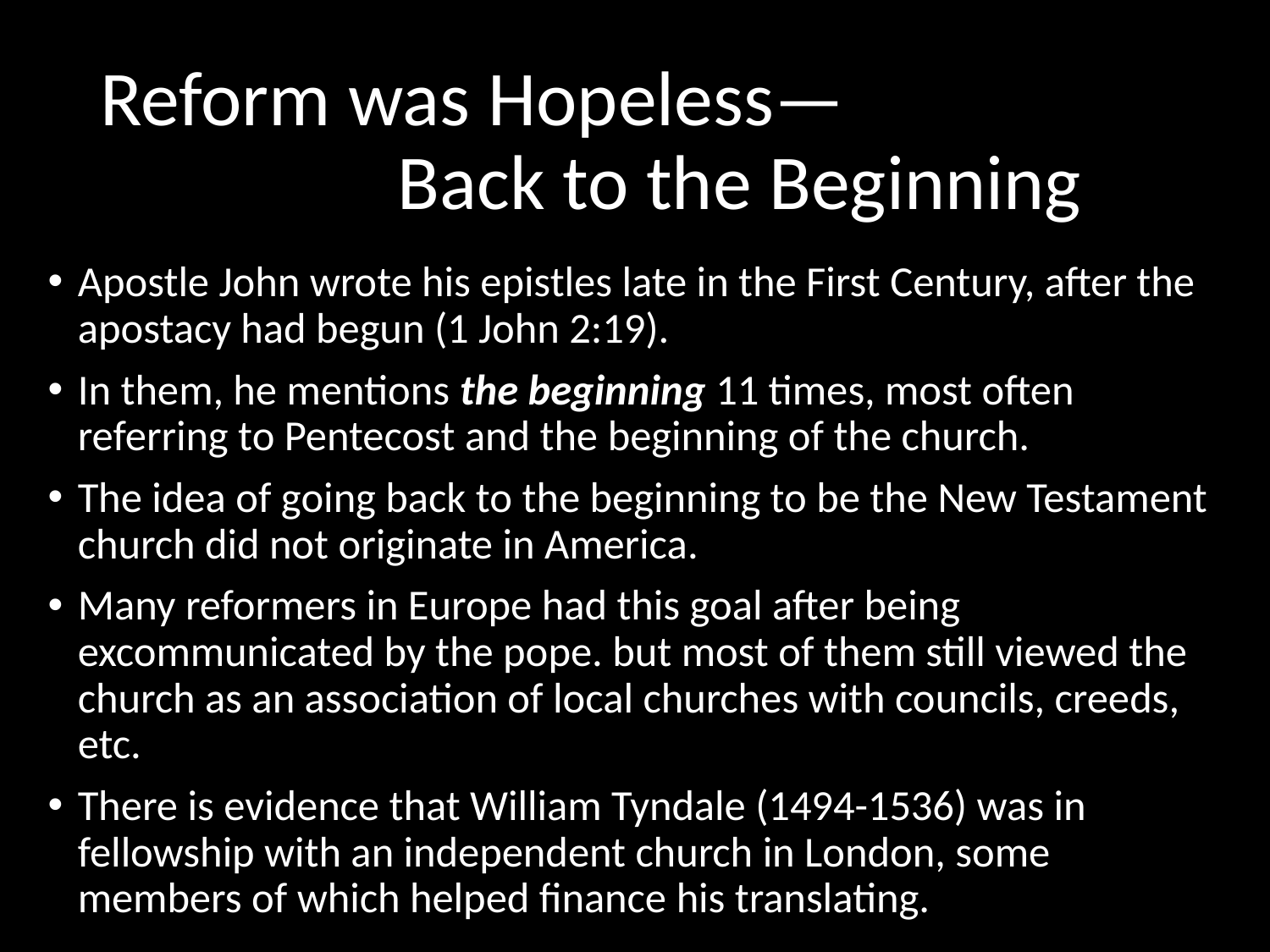

# Reform was Hopeless— Back to the Beginning
Apostle John wrote his epistles late in the First Century, after the apostacy had begun (1 John 2:19).
In them, he mentions the beginning 11 times, most often referring to Pentecost and the beginning of the church.
The idea of going back to the beginning to be the New Testament church did not originate in America.
Many reformers in Europe had this goal after being excommunicated by the pope. but most of them still viewed the church as an association of local churches with councils, creeds, etc.
There is evidence that William Tyndale (1494-1536) was in fellowship with an independent church in London, some members of which helped finance his translating.